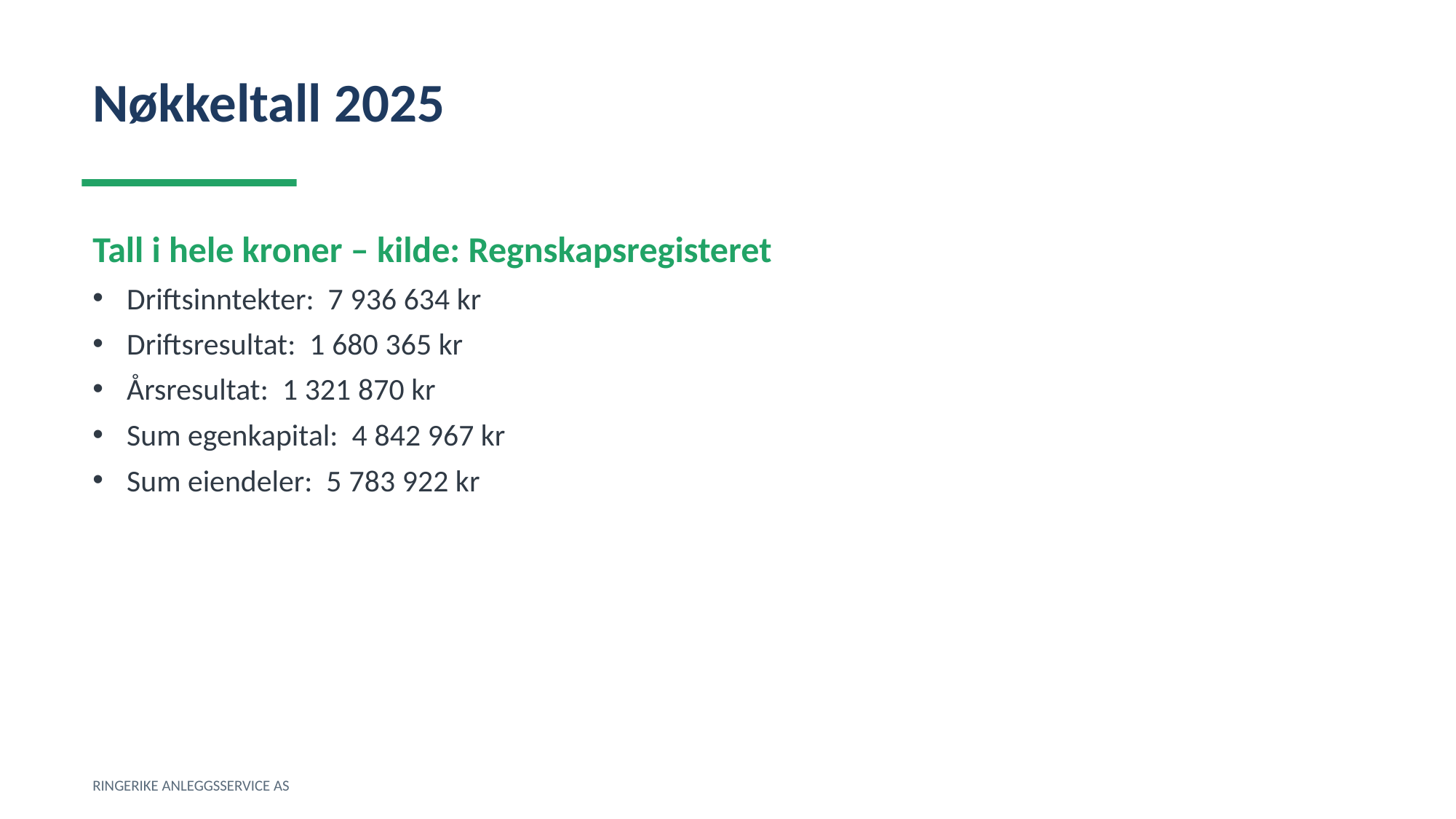

Nøkkeltall 2025

Tall i hele kroner – kilde: Regnskapsregisteret
Driftsinntekter:  7 936 634 kr
Driftsresultat:  1 680 365 kr
Årsresultat:  1 321 870 kr
Sum egenkapital:  4 842 967 kr
Sum eiendeler:  5 783 922 kr
RINGERIKE ANLEGGSSERVICE AS